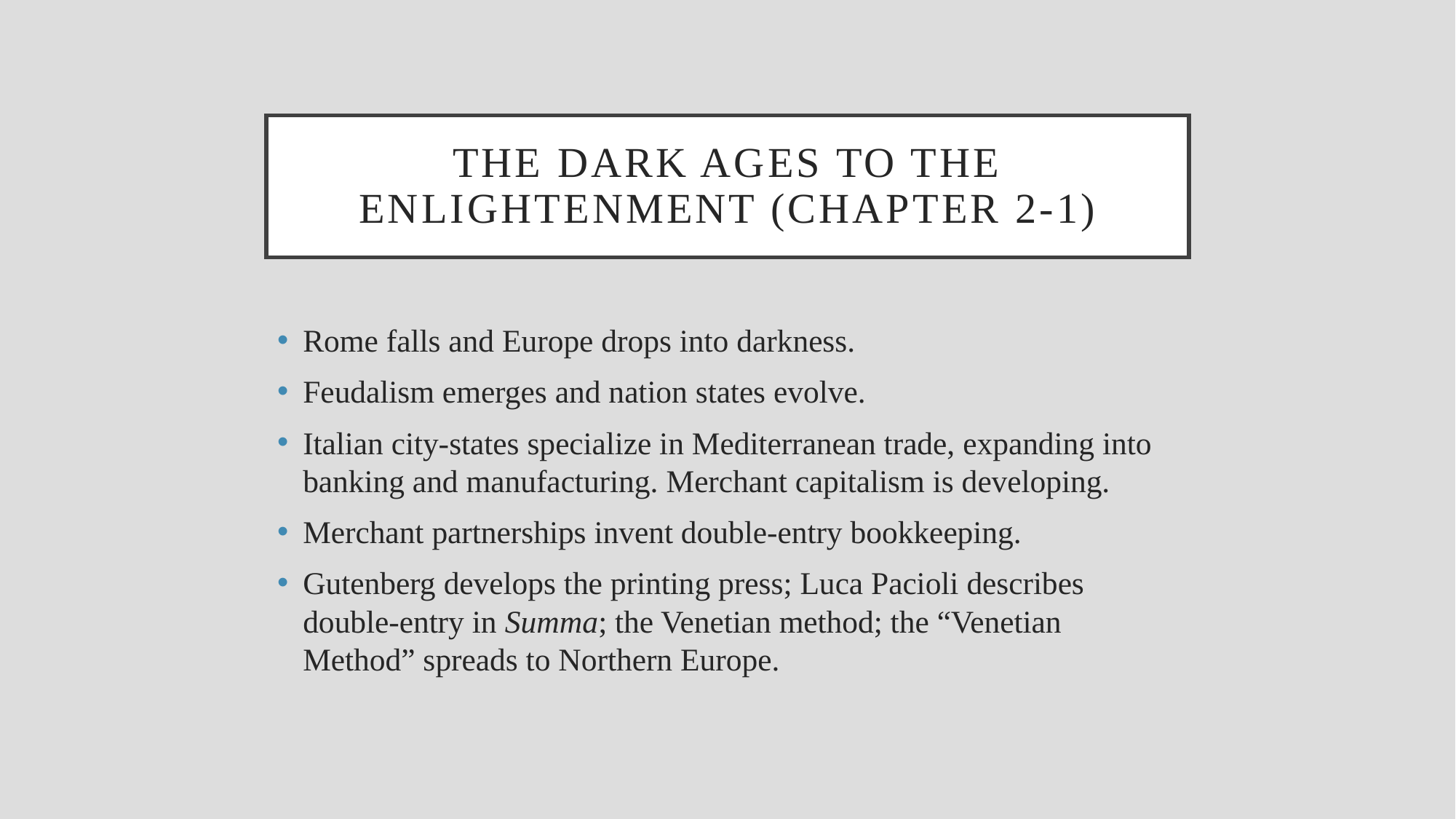

# The dark ages to the enlightenment (chapter 2-1)
Rome falls and Europe drops into darkness.
Feudalism emerges and nation states evolve.
Italian city-states specialize in Mediterranean trade, expanding into banking and manufacturing. Merchant capitalism is developing.
Merchant partnerships invent double-entry bookkeeping.
Gutenberg develops the printing press; Luca Pacioli describes double-entry in Summa; the Venetian method; the “Venetian Method” spreads to Northern Europe.